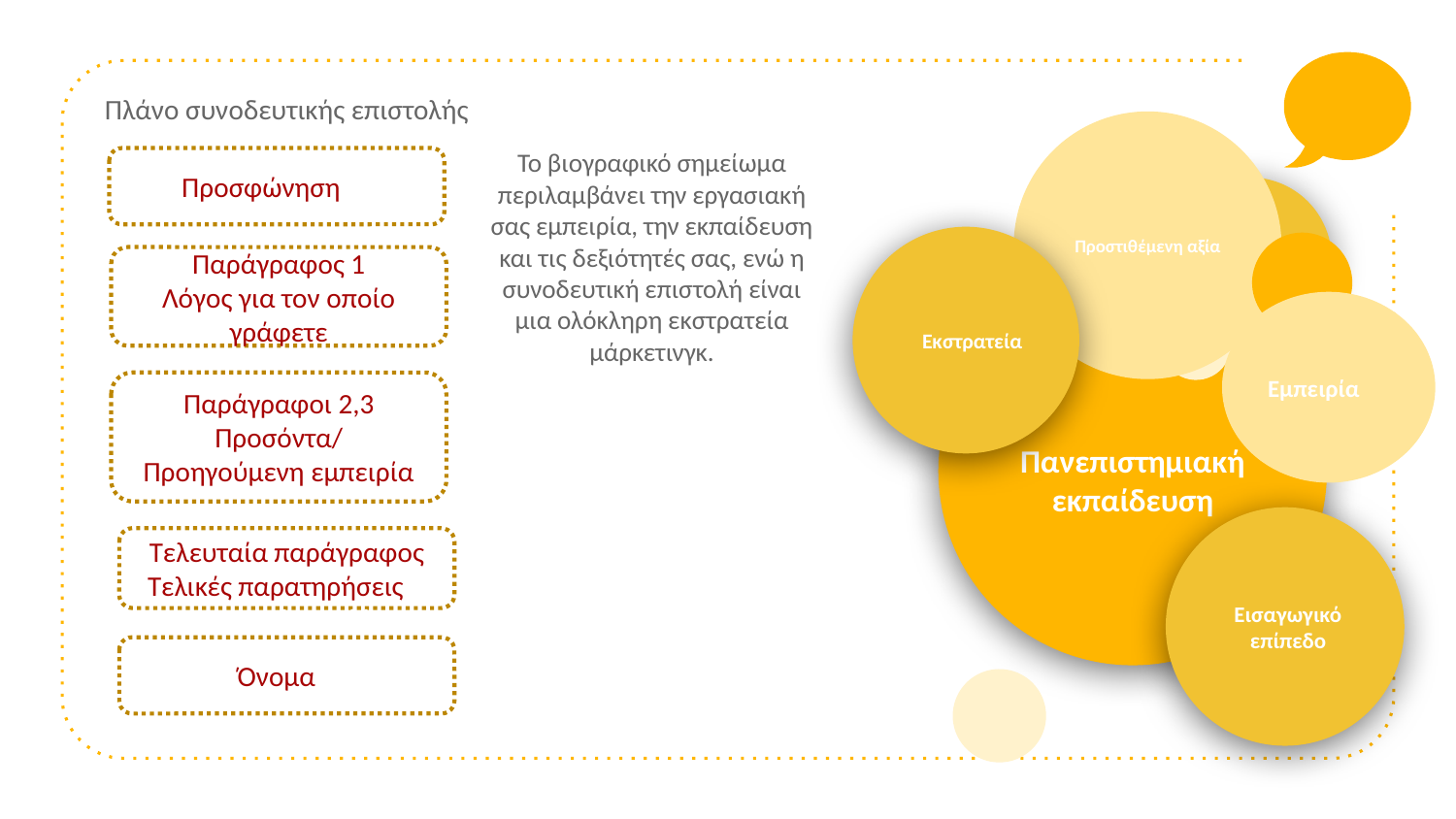

Πλάνο συνοδευτικής επιστολής
Προστιθέμενη αξία

Εμπειρία

Το βιογραφικό σημείωμα περιλαμβάνει την εργασιακή σας εμπειρία, την εκπαίδευση και τις δεξιότητές σας, ενώ η συνοδευτική επιστολή είναι μια ολόκληρη εκστρατεία μάρκετινγκ.

Προσφώνησηng

Εκστρατεία
Παράγραφος 1
Λόγος για τον οποίο γράφετε

Πανεπιστημιακή εκπαίδευση
Παράγραφοι 2,3
Προσόντα/ Προηγούμενη εμπειρία

Εισαγωγικό επίπεδο

Τελευταία παράγραφος
Τελικές παρατηρήσεις 1
Reason for writing
Όνομα 1